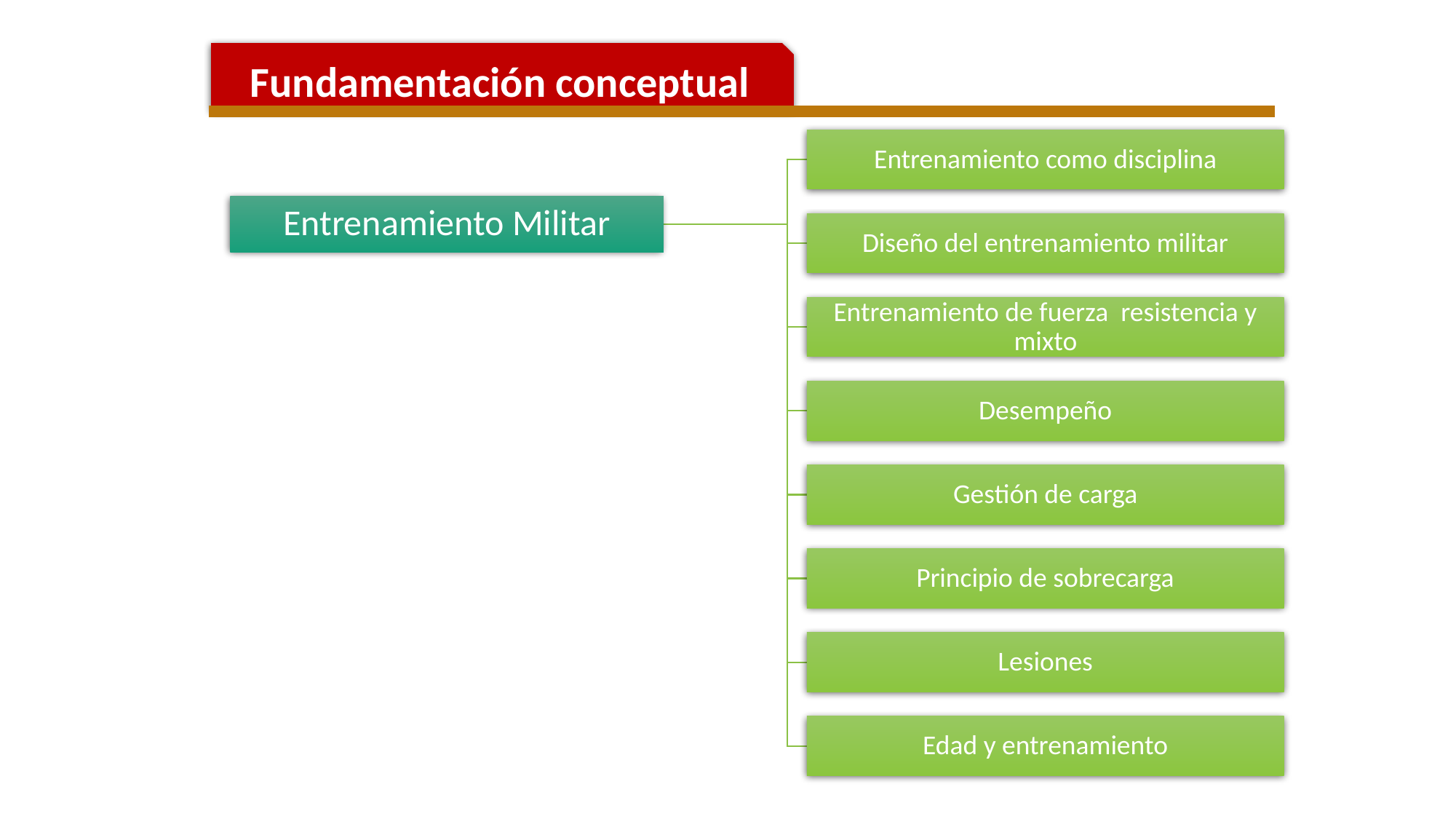

Fundamentación conceptual
Entrenamiento Militar
Entrenamiento como disciplina
Diseño del entrenamiento militar
Entrenamiento de fuerza  resistencia y mixto
Desempeño
Gestión de carga
Principio de sobrecarga
Lesiones
Edad y entrenamiento